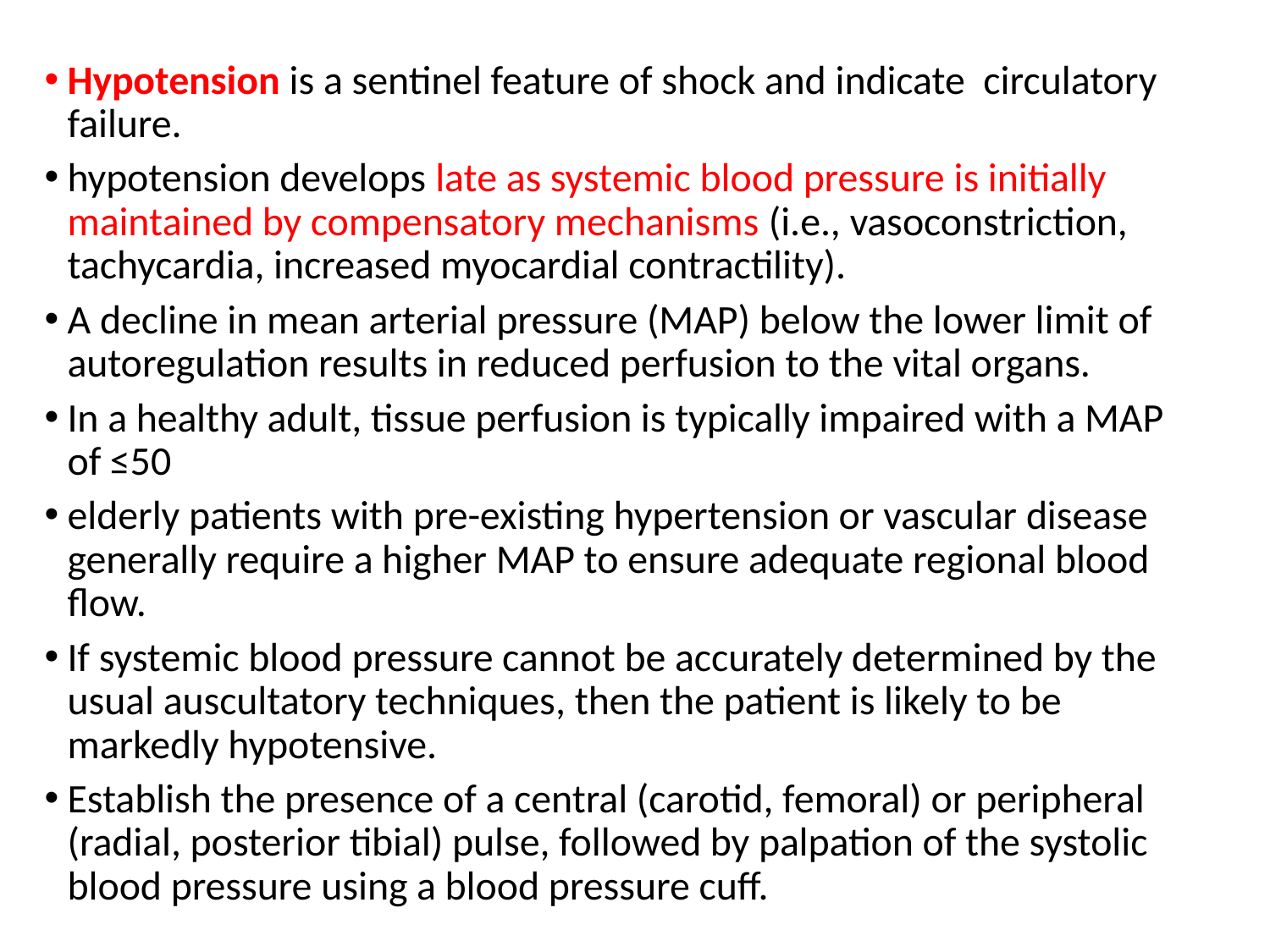

Hypotension is a sentinel feature of shock and indicate  circulatory failure.
hypotension develops late as systemic blood pressure is initially maintained by compensatory mechanisms (i.e., vasoconstriction, tachycardia, increased myocardial contractility).
A decline in mean arterial pressure (MAP) below the lower limit of autoregulation results in reduced perfusion to the vital organs.
In a healthy adult, tissue perfusion is typically impaired with a MAP of ≤50
elderly patients with pre-existing hypertension or vascular disease generally require a higher MAP to ensure adequate regional blood flow.
If systemic blood pressure cannot be accurately determined by the usual auscultatory techniques, then the patient is likely to be markedly hypotensive.
Establish the presence of a central (carotid, femoral) or peripheral (radial, posterior tibial) pulse, followed by palpation of the systolic blood pressure using a blood pressure cuff.